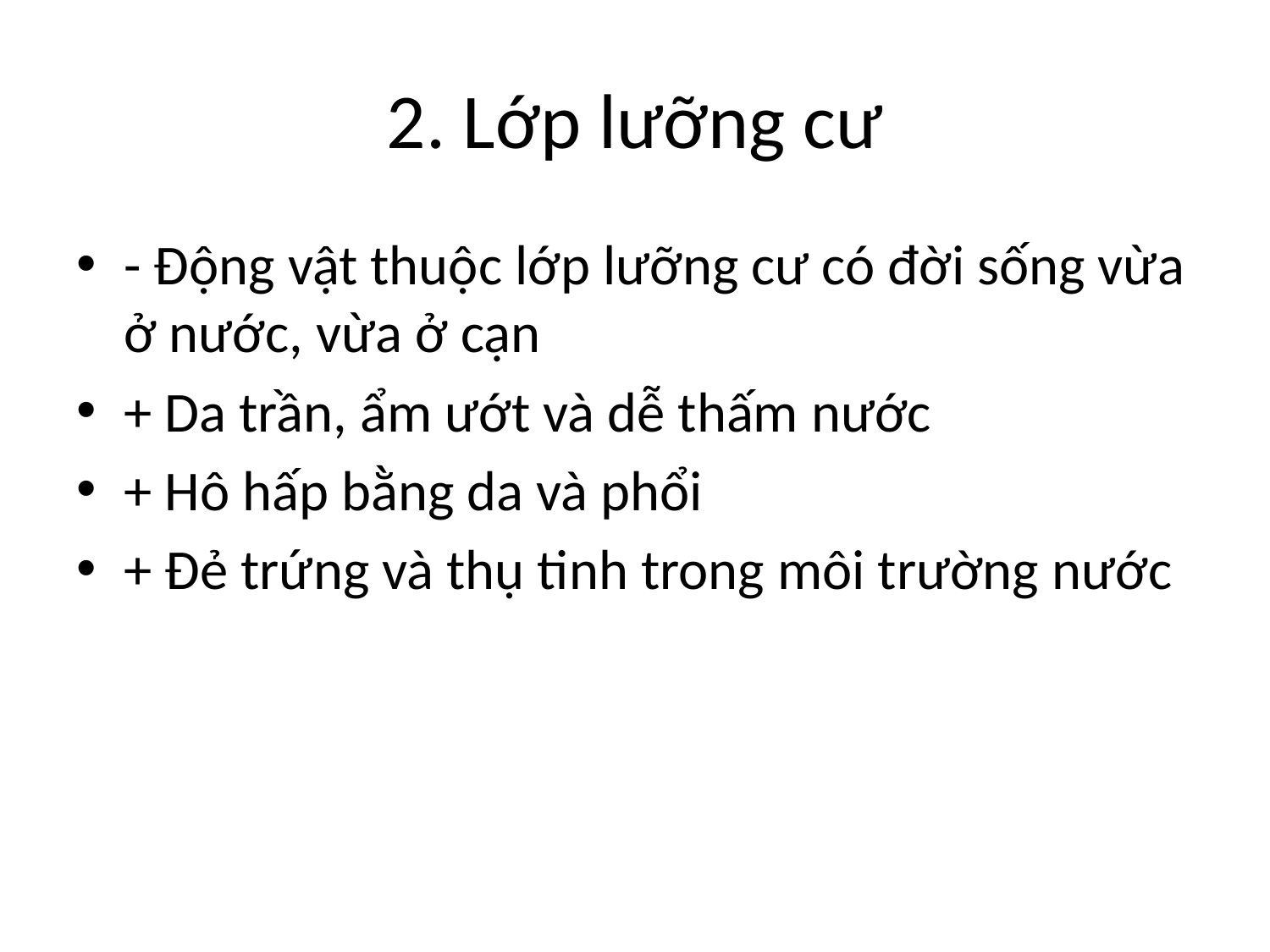

# 2. Lớp lưỡng cư
- Động vật thuộc lớp lưỡng cư có đời sống vừa ở nước, vừa ở cạn
+ Da trần, ẩm ướt và dễ thấm nước
+ Hô hấp bằng da và phổi
+ Đẻ trứng và thụ tinh trong môi trường nước